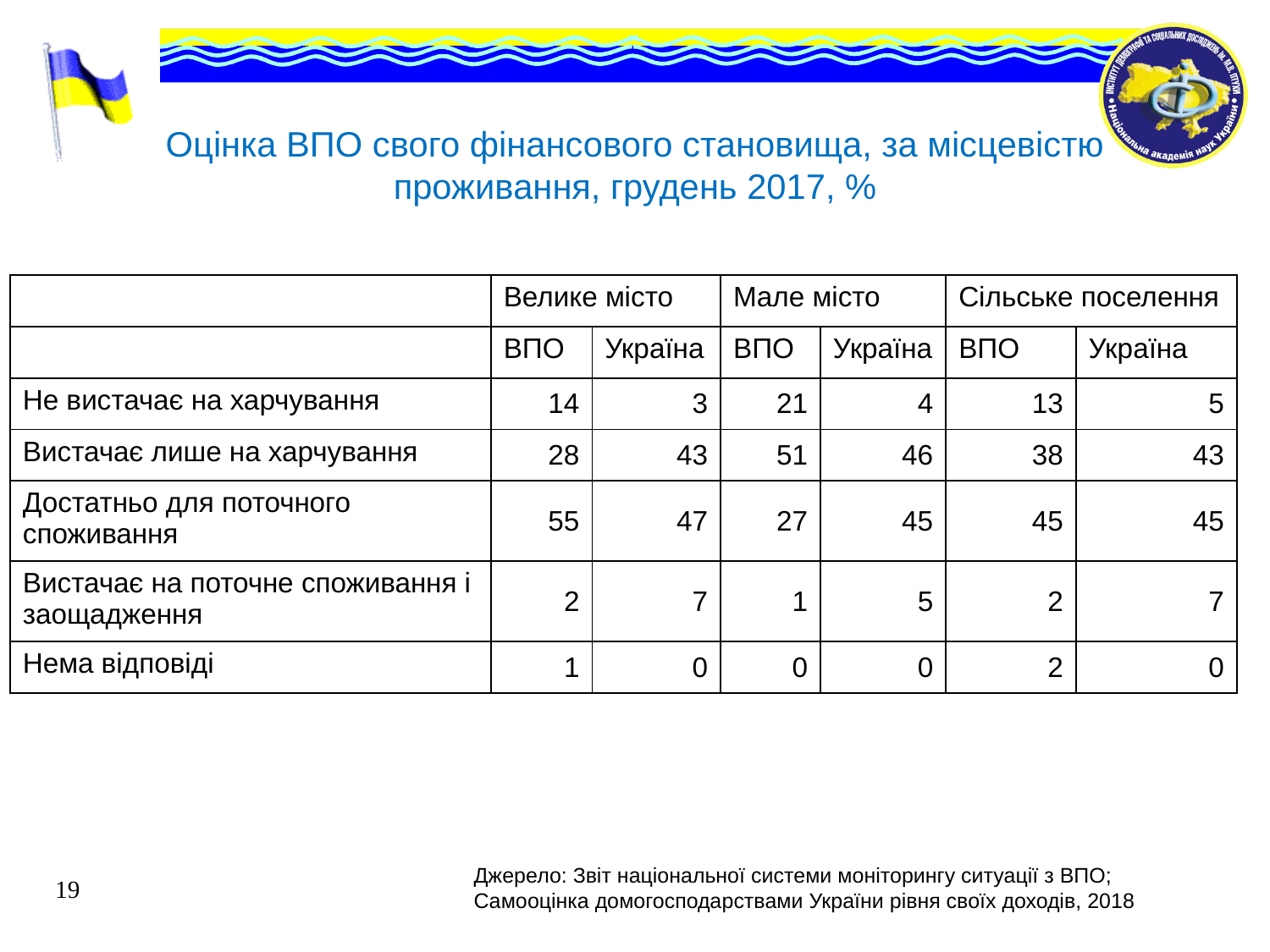

# Оцінка ВПО свого фінансового становища, за місцевістю проживання, грудень 2017, %
|  | Велике місто |  | Мале місто |  | Сільське поселення |  |
| --- | --- | --- | --- | --- | --- | --- |
|  | ВПО | Україна | ВПО | Україна | ВПО | Україна |
| Не вистачає на харчування | 14 | 3 | 21 | 4 | 13 | 5 |
| Вистачає лише на харчування | 28 | 43 | 51 | 46 | 38 | 43 |
| Достатньо для поточного споживання | 55 | 47 | 27 | 45 | 45 | 45 |
| Вистачає на поточне споживання і заощадження | 2 | 7 | 1 | 5 | 2 | 7 |
| Нема відповіді | 1 | 0 | 0 | 0 | 2 | 0 |
Джерело: Звіт національної системи моніторингу ситуації з ВПО; Самооцінка домогосподарствами України рівня своїх доходів, 2018
19